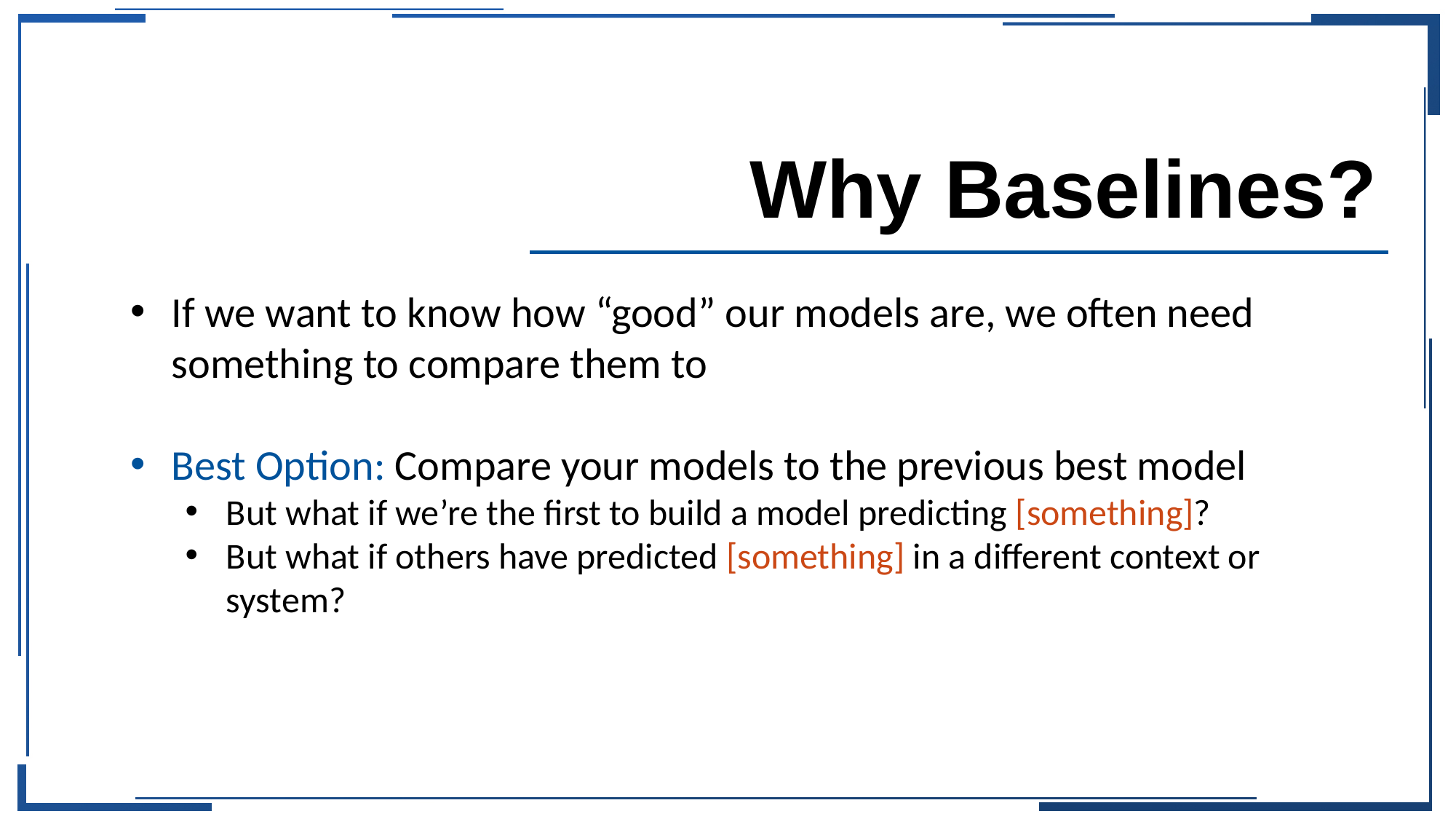

# Why Baselines?
If we want to know how “good” our models are, we often need something to compare them to

Best Option: Compare your models to the previous best model
But what if we’re the first to build a model predicting [something]?
But what if others have predicted [something] in a different context or system?